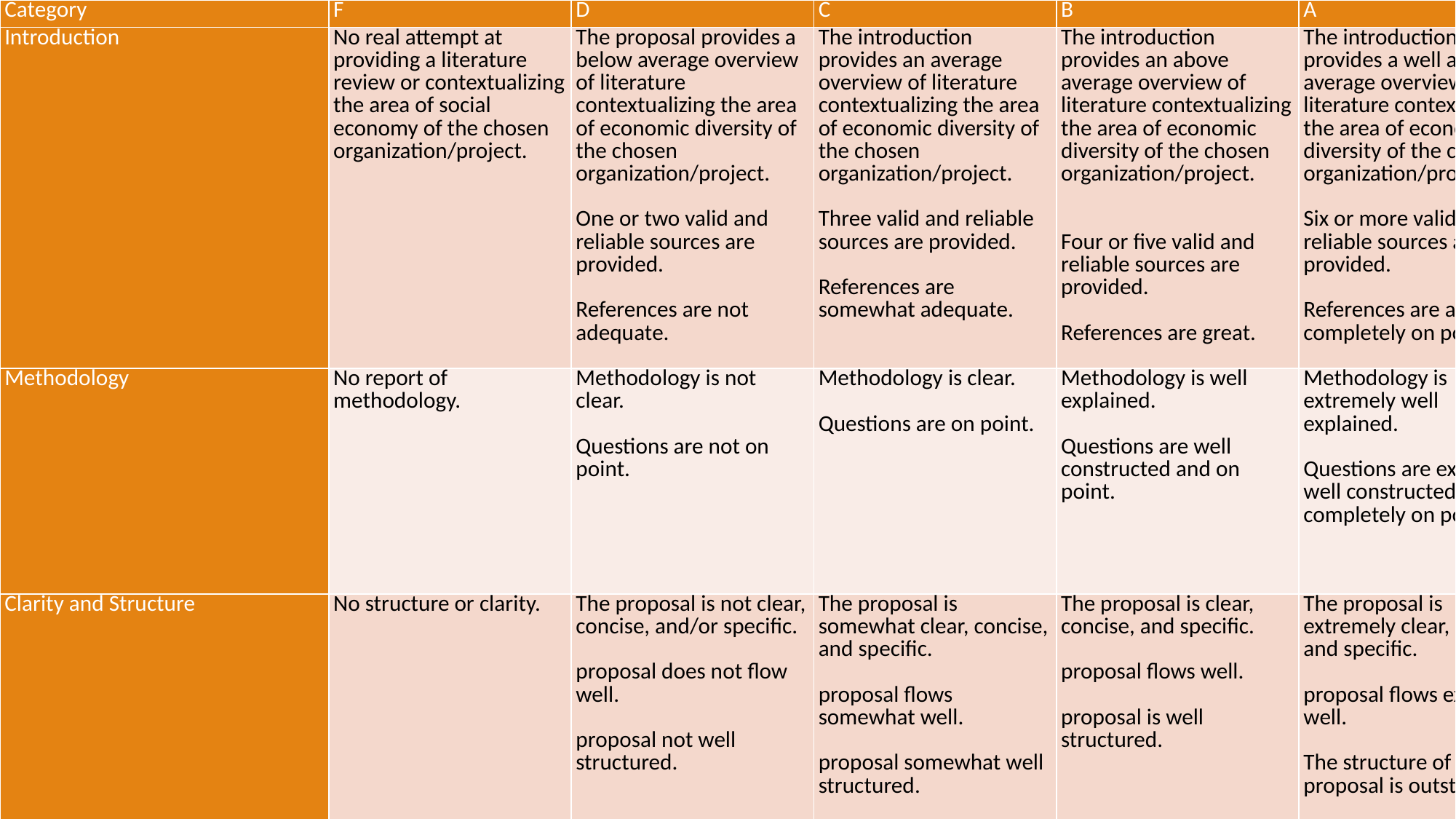

| Category | F | D | C | B | A |
| --- | --- | --- | --- | --- | --- |
| Introduction | No real attempt at providing a literature review or contextualizing the area of social economy of the chosen organization/project. | The proposal provides a below average overview of literature contextualizing the area of economic diversity of the chosen organization/project. One or two valid and reliable sources are provided. References are not adequate. | The introduction provides an average overview of literature contextualizing the area of economic diversity of the chosen organization/project. Three valid and reliable sources are provided. References are somewhat adequate. | The introduction provides an above average overview of literature contextualizing the area of economic diversity of the chosen organization/project. Four or five valid and reliable sources are provided. References are great. | The introduction provides a well above average overview of literature contextualizing the area of economic diversity of the chosen organization/project. Six or more valid and reliable sources are provided. References are all completely on point. |
| Methodology | No report of methodology. | Methodology is not clear. Questions are not on point. | Methodology is clear. Questions are on point. | Methodology is well explained. Questions are well constructed and on point. | Methodology is extremely well explained. Questions are extremely well constructed and completely on point. |
| Clarity and Structure | No structure or clarity. | The proposal is not clear, concise, and/or specific. proposal does not flow well. proposal not well structured. | The proposal is somewhat clear, concise, and specific. proposal flows somewhat well. proposal somewhat well structured. | The proposal is clear, concise, and specific. proposal flows well. proposal is well structured. | The proposal is extremely clear, concise, and specific. proposal flows extremely well. The structure of the proposal is outstanding. |
| Grammar and Sentence Structure | Multiple grammar mistakes making the paper not legible. | Multiple grammar mistakes making it difficult to read. | Several grammar mistakes but it is still clear to read. | One or two grammar mistakes but they do not impair reading experience. | No spelling or grammar mistakes. proposal is easy to read and flows well. |
| Clarity of Action Plan | No action plan. | The proposal does not have a clear action plan. The proposal does not outline your involvement in the project. | The proposal has a vague action plan. The proposal provides a vague outline your involvement in the project. | The proposal has a clear action plan. The proposal provides a clear outline your involvement in the project. | The proposal has a clear, concise, specific action plan. The proposal provides an exceptionally clear outline your involvement in the project. |
| Resources | No attempt to link course material to the project. | No classroom readings are referenced. References are not used correctly. | Only one external source/classroom reading is referenced. External references are somewhat valid or reliable. References are used somewhat correctly. | Two or three external sources/classroom readings are referenced. External references are valid and reliable. References are used correctly. | Four or more external sources/classroom readings are referenced. External sources are extremely reliable, valid, useful and completely on point. All references are used correctly. |